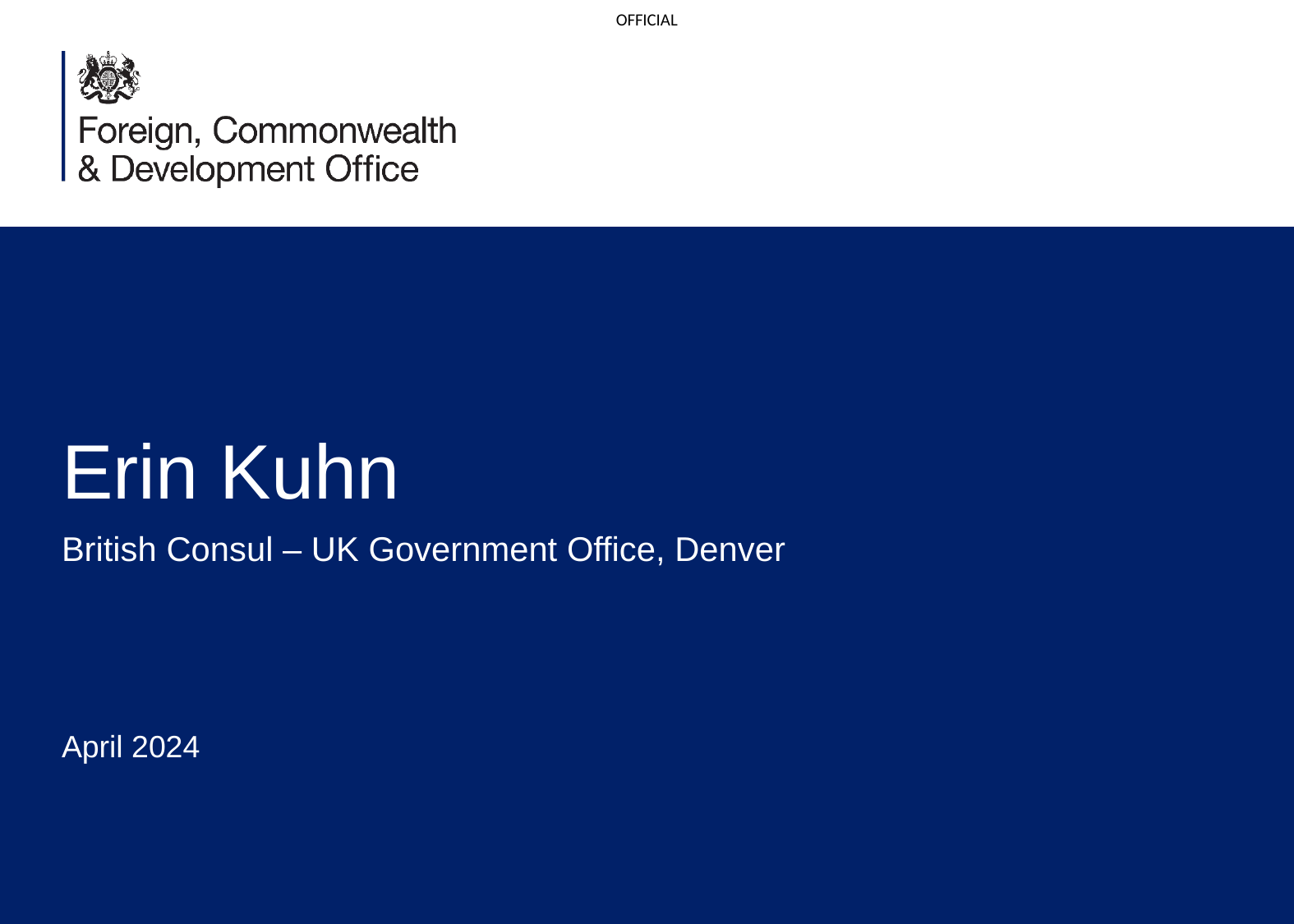

Erin Kuhn
British Consul – UK Government Office, Denver
April 2024